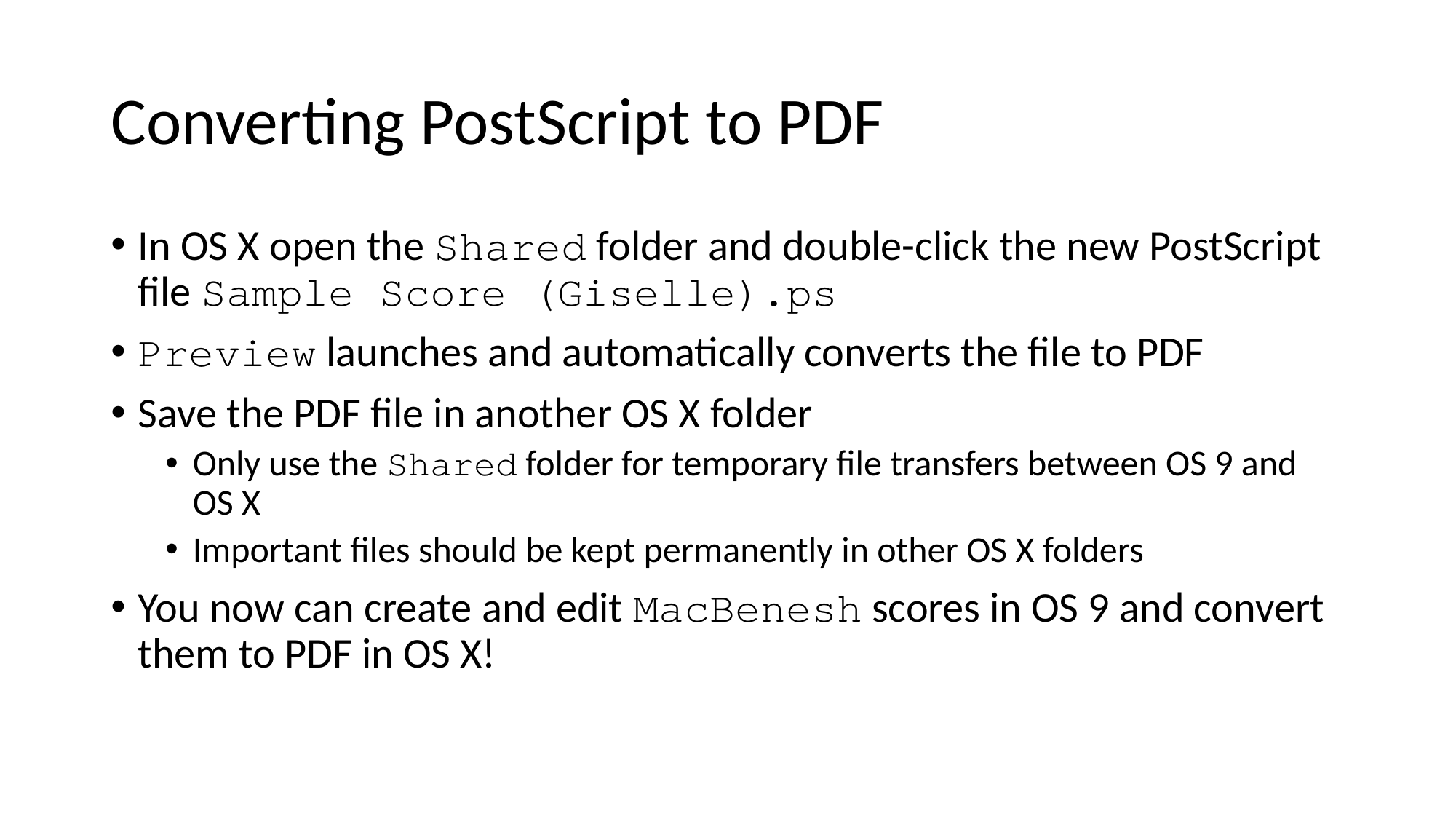

# Converting PostScript to PDF
In OS X open the Shared folder and double-click the new PostScript file Sample Score (Giselle).ps
Preview launches and automatically converts the file to PDF
Save the PDF file in another OS X folder
Only use the Shared folder for temporary file transfers between OS 9 and OS X
Important files should be kept permanently in other OS X folders
You now can create and edit MacBenesh scores in OS 9 and convert them to PDF in OS X!